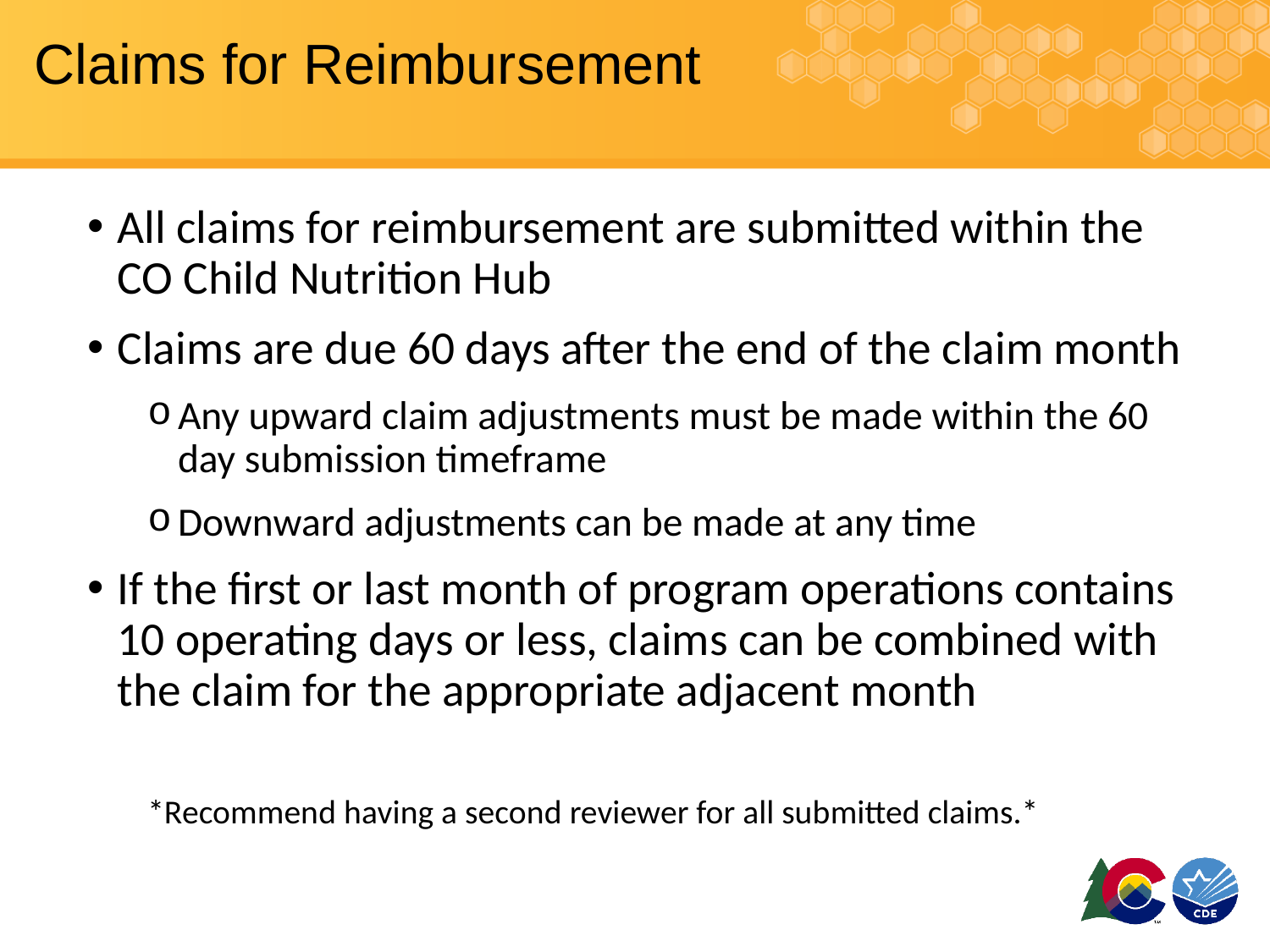

# Claims for Reimbursement
All claims for reimbursement are submitted within the CO Child Nutrition Hub
Claims are due 60 days after the end of the claim month
Any upward claim adjustments must be made within the 60 day submission timeframe
Downward adjustments can be made at any time
If the first or last month of program operations contains 10 operating days or less, claims can be combined with the claim for the appropriate adjacent month

*Recommend having a second reviewer for all submitted claims.*